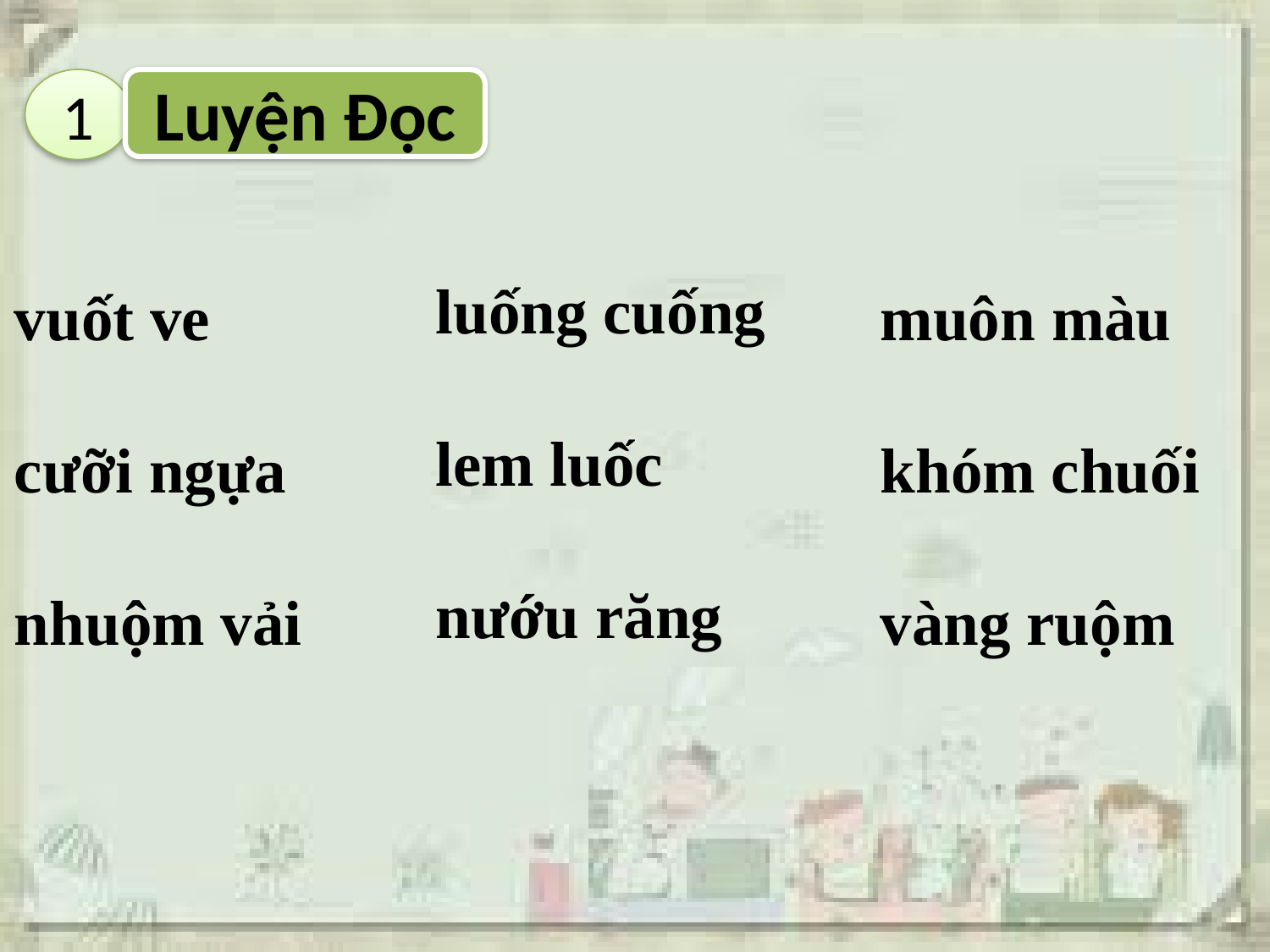

1
Luyện Đọc
luống cuống

lem luốc

nướu răng
vuốt ve

cưỡi ngựa

nhuộm vải

muôn màu

khóm chuối

vàng ruộm